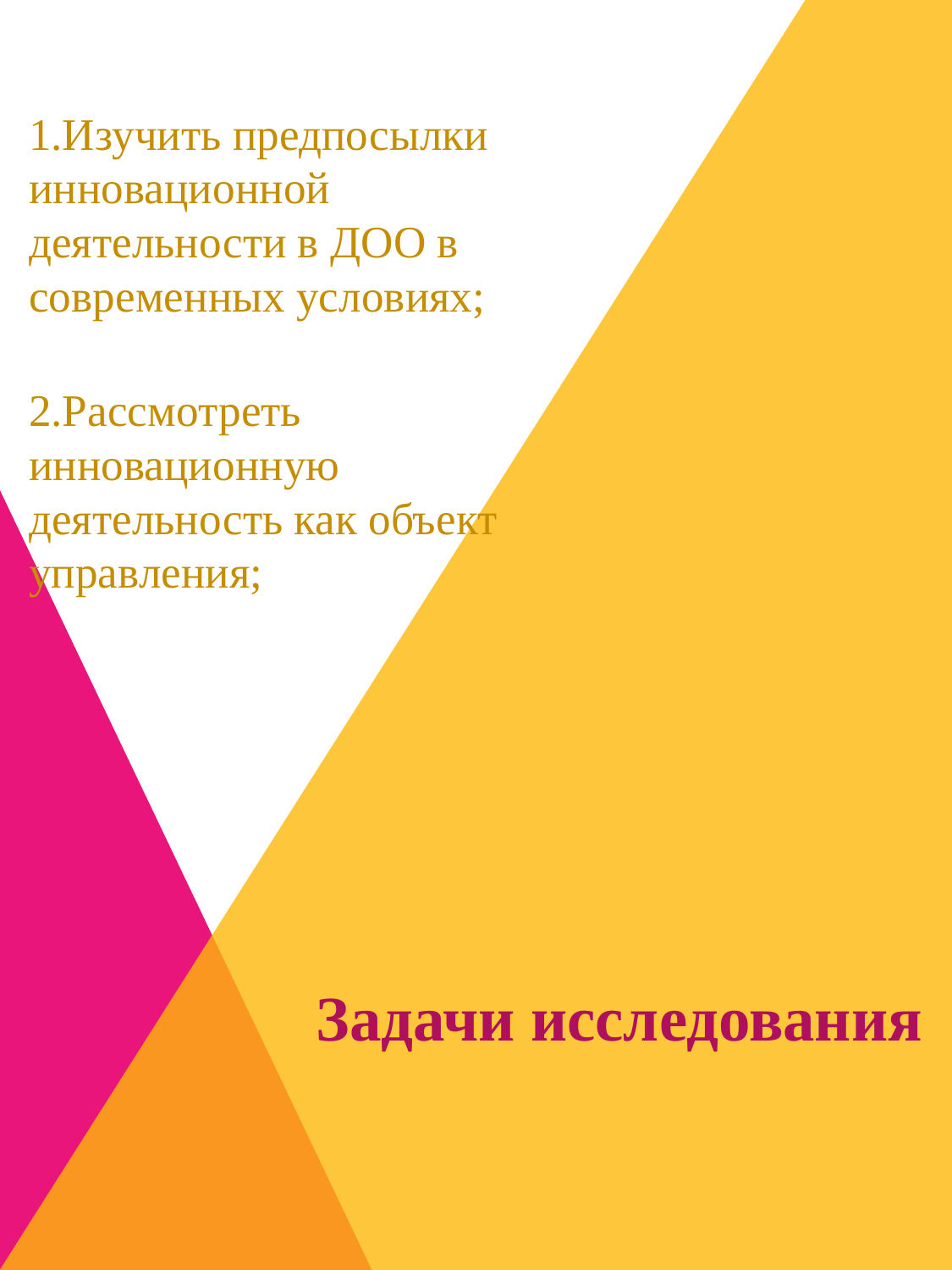

1.Изучить предпосылки инновационной деятельности в ДОО в современных условиях;

2.Рассмотреть инновационную деятельность как объект управления;
# Задачи исследования